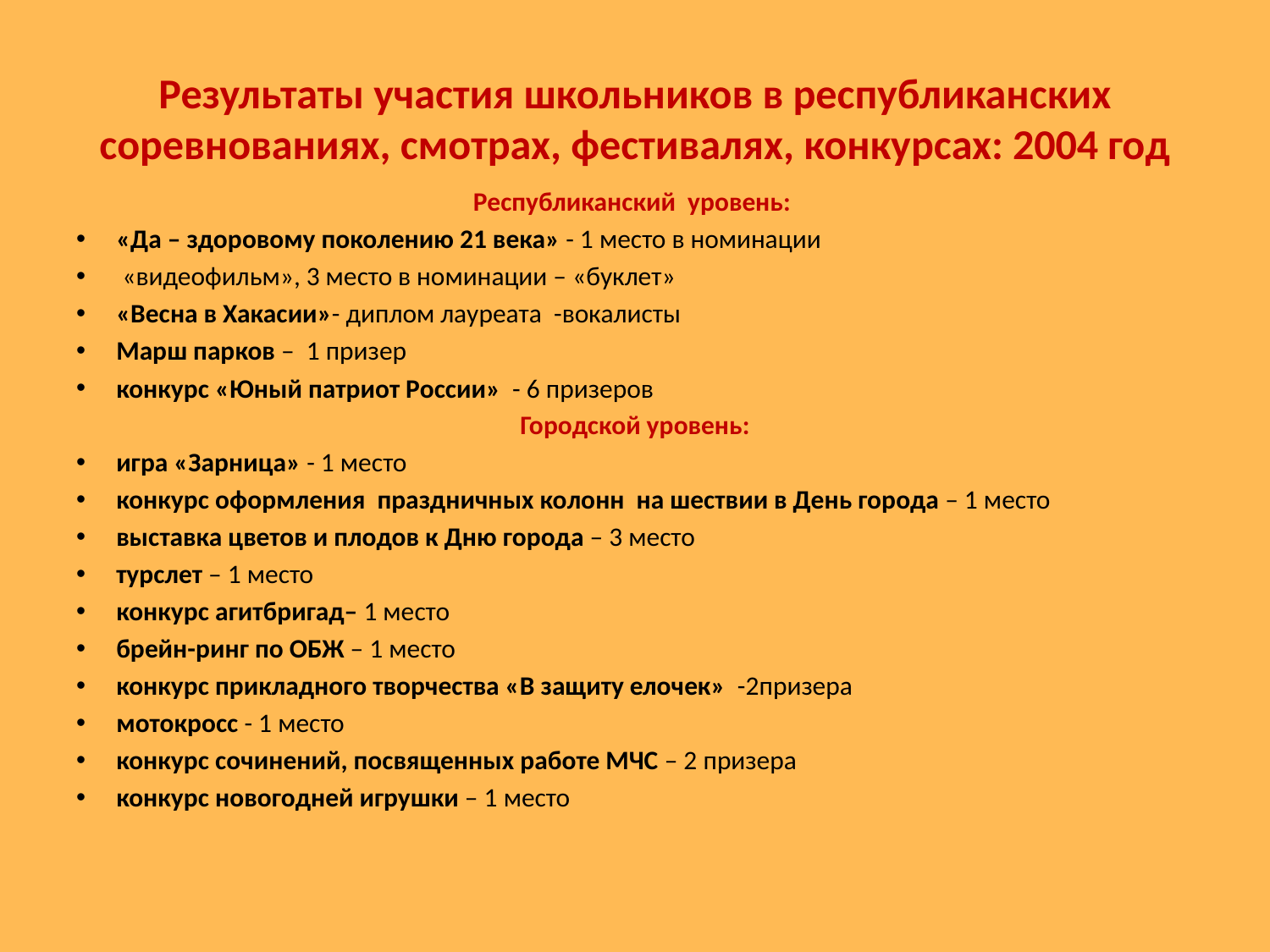

# Результаты участия школьников в республиканских соревнованиях, смотрах, фестивалях, конкурсах: 2004 год
Республиканский  уровень:
«Да – здоровому поколению 21 века» - 1 место в номинации
 «видеофильм», 3 место в номинации – «буклет»
«Весна в Хакасии»- диплом лауреата  -вокалисты
Марш парков –  1 призер
конкурс «Юный патриот России»  - 6 призеров
Городской уровень:
игра «Зарница» - 1 место
конкурс оформления  праздничных колонн  на шествии в День города – 1 место
выставка цветов и плодов к Дню города – 3 место
турслет – 1 место
конкурс агитбригад– 1 место
брейн-ринг по ОБЖ – 1 место
конкурс прикладного творчества «В защиту елочек»  -2призера
мотокросс - 1 место
конкурс сочинений, посвященных работе МЧС – 2 призера
конкурс новогодней игрушки – 1 место